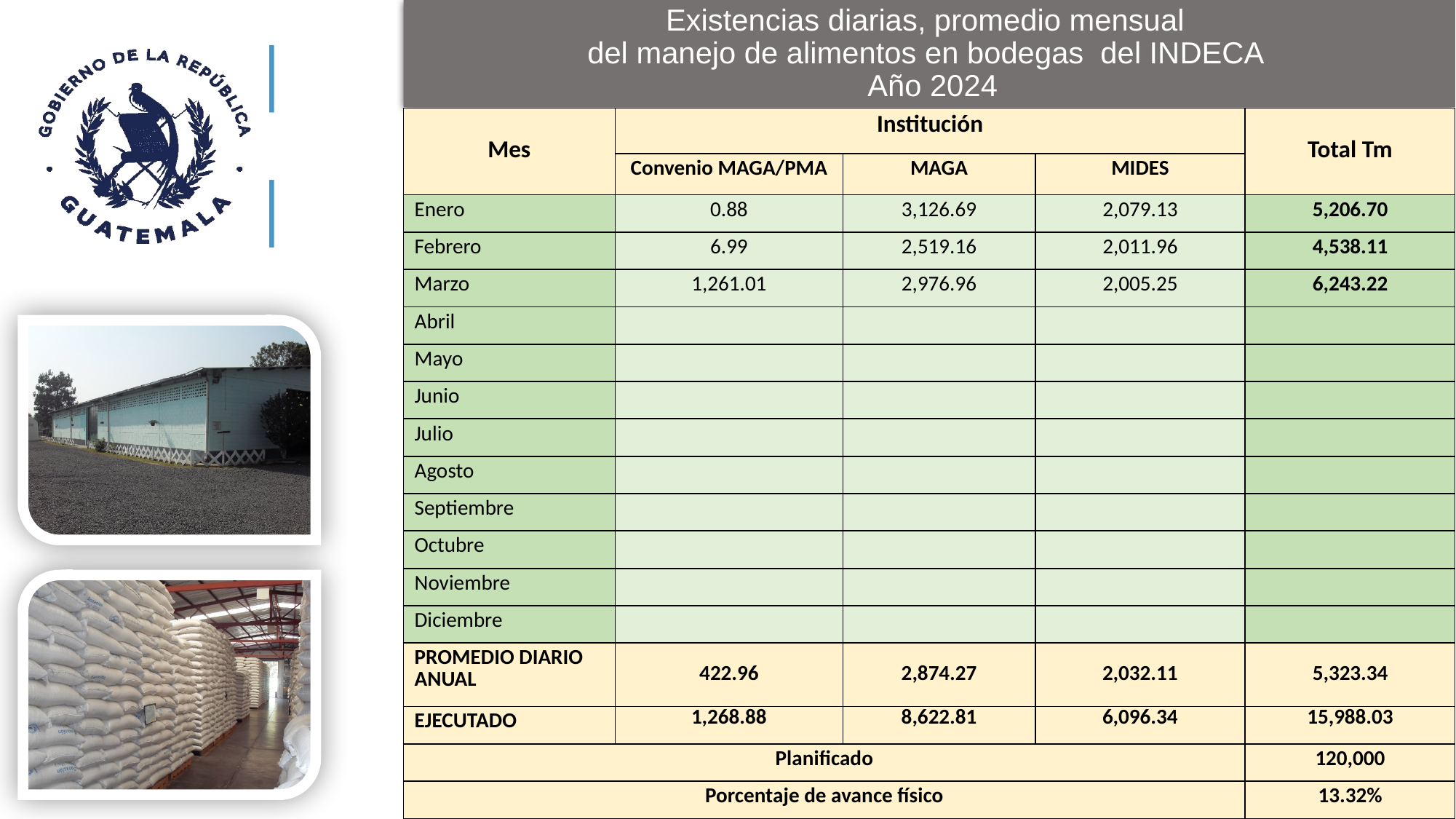

# Existencias diarias, promedio mensual del manejo de alimentos en bodegas  del INDECA Año 2024
| Mes | Institución |  |  | Total Tm |
| --- | --- | --- | --- | --- |
|  | Convenio MAGA/PMA | MAGA | MIDES |  |
| Enero | 0.88 | 3,126.69 | 2,079.13 | 5,206.70 |
| Febrero | 6.99 | 2,519.16 | 2,011.96 | 4,538.11 |
| Marzo | 1,261.01 | 2,976.96 | 2,005.25 | 6,243.22 |
| Abril |  |  |  |  |
| Mayo |  |  |  |  |
| Junio |  |  |  |  |
| Julio |  |  |  |  |
| Agosto |  |  |  |  |
| Septiembre |  |  |  |  |
| Octubre |  |  |  |  |
| Noviembre |  |  |  |  |
| Diciembre |  |  |  |  |
| PROMEDIO DIARIO ANUAL | 422.96 | 2,874.27 | 2,032.11 | 5,323.34 |
| EJECUTADO | 1,268.88 | 8,622.81 | 6,096.34 | 15,988.03 |
| Planificado |  |  |  | 120,000 |
| Porcentaje de avance físico |  |  |  | 13.32% |
2